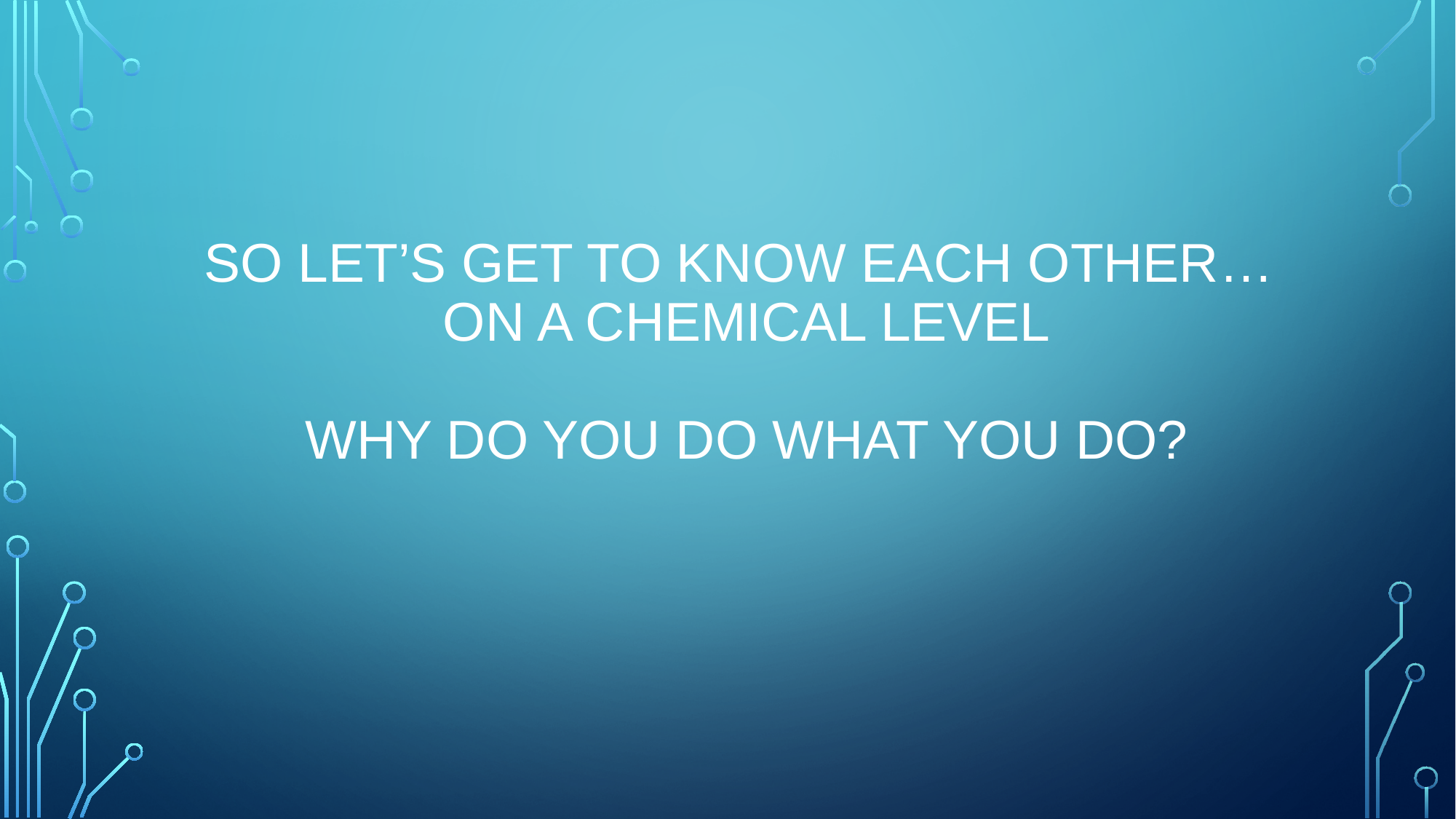

# So let’s get to know each other… on a chemical level Why do you do what you do?